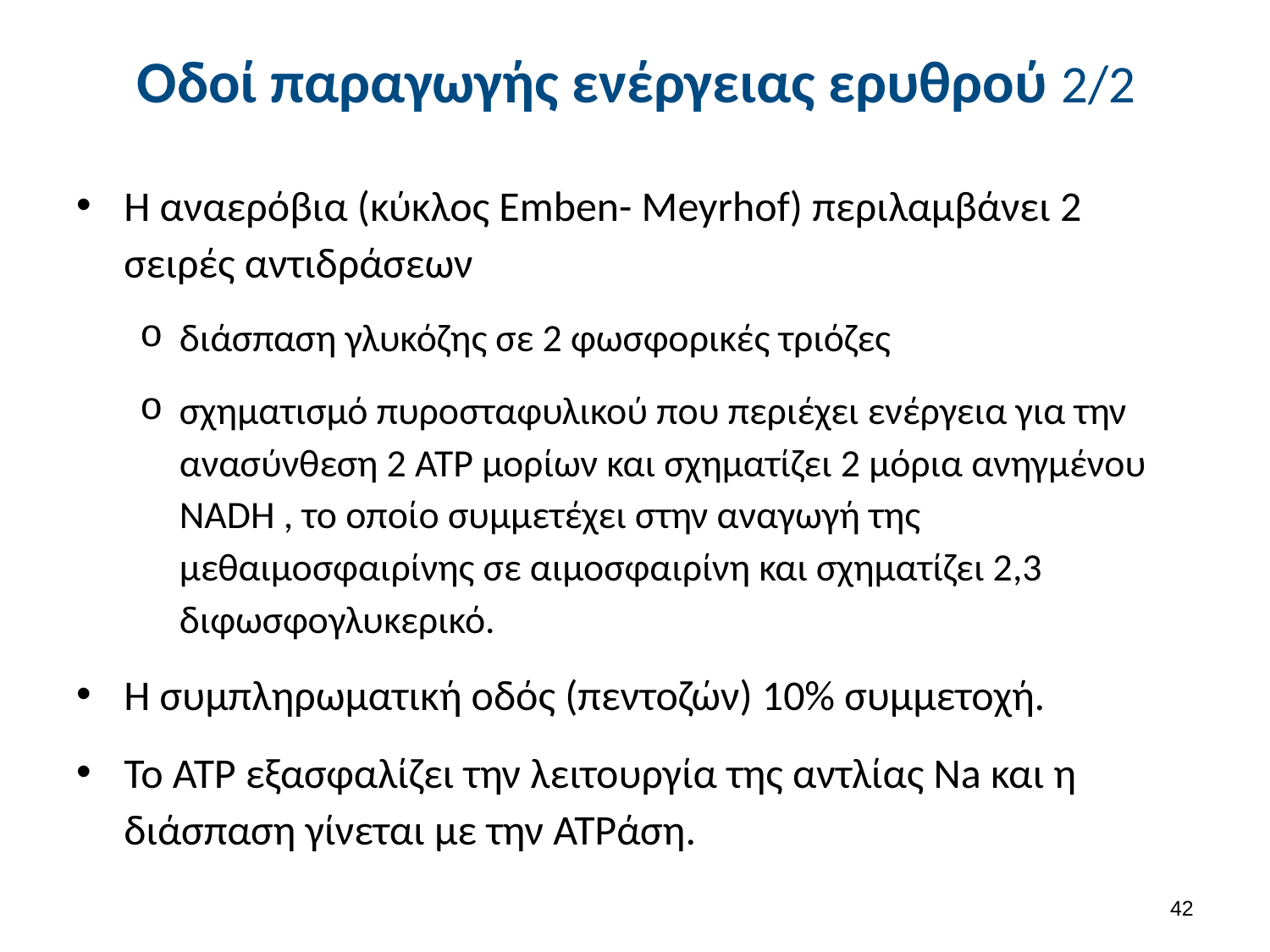

# Οδοί παραγωγής ενέργειας ερυθρού 2/2
Η αναερόβια (κύκλος Emben- Meyrhof) περιλαμβάνει 2 σειρές αντιδράσεων
διάσπαση γλυκόζης σε 2 φωσφορικές τριόζες
σχηματισμό πυροσταφυλικού που περιέχει ενέργεια για την ανασύνθεση 2 ATP μορίων και σχηματίζει 2 μόρια ανηγμένου  NADH , το οποίο συμμετέχει στην αναγωγή της μεθαιμοσφαιρίνης σε αιμοσφαιρίνη και σχηματίζει 2,3 διφωσφογλυκερικό.
Η συμπληρωματική οδός (πεντοζών) 10% συμμετοχή.
Το ATP εξασφαλίζει την λειτουργία της αντλίας Na και η διάσπαση γίνεται με την ATPάση.

42